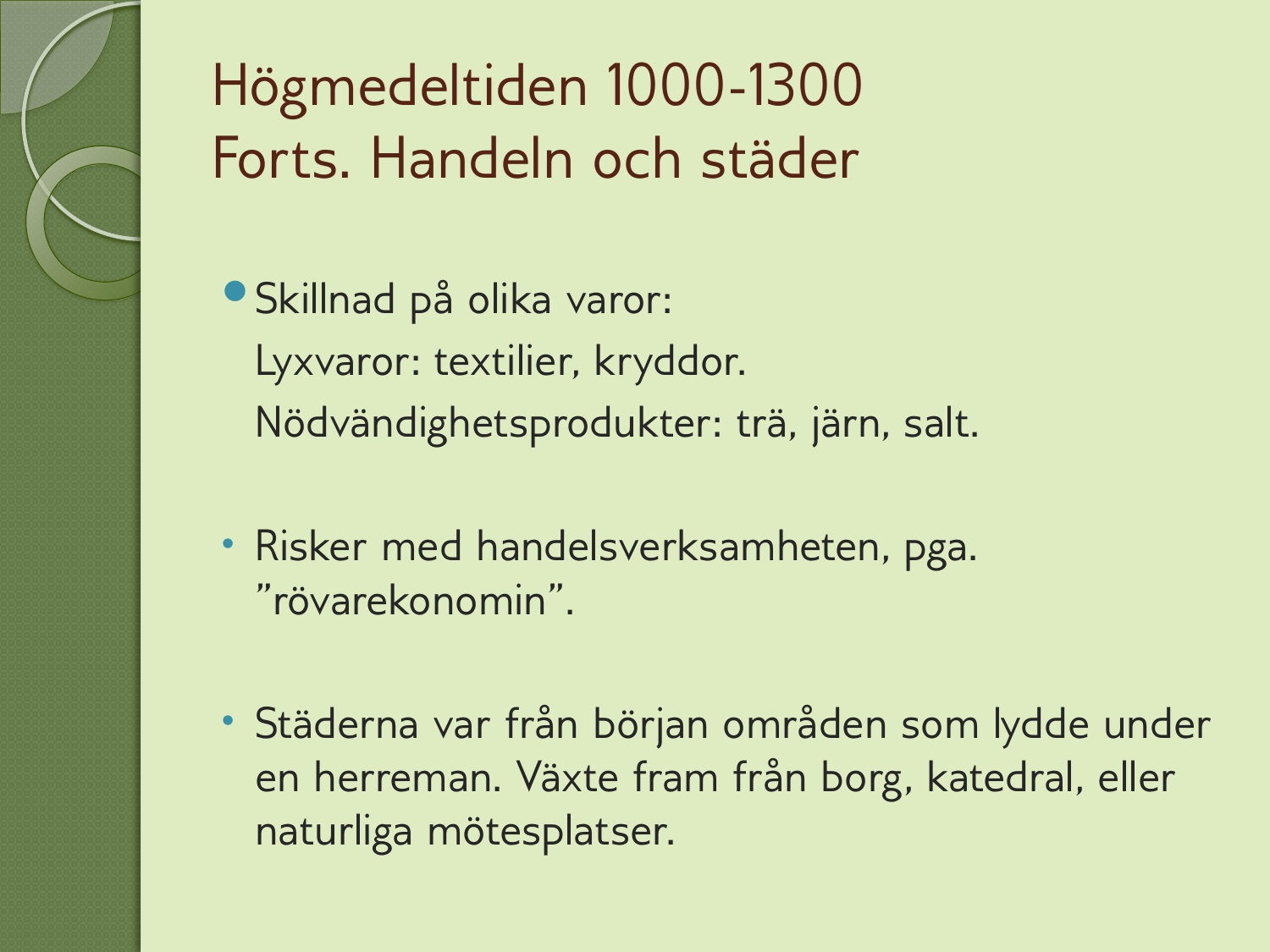

# Högmedeltiden 1000-1300 Forts. Handeln och städer

Skillnad på olika varor:
		Lyxvaror: textilier, kryddor.
		Nödvändighetsprodukter: trä, järn, salt.

Risker med handelsverksamheten, pga. ”rövarekonomin”.

Städerna var från början områden som lydde under en herreman. Växte fram från borg, katedral, eller naturliga mötesplatser.